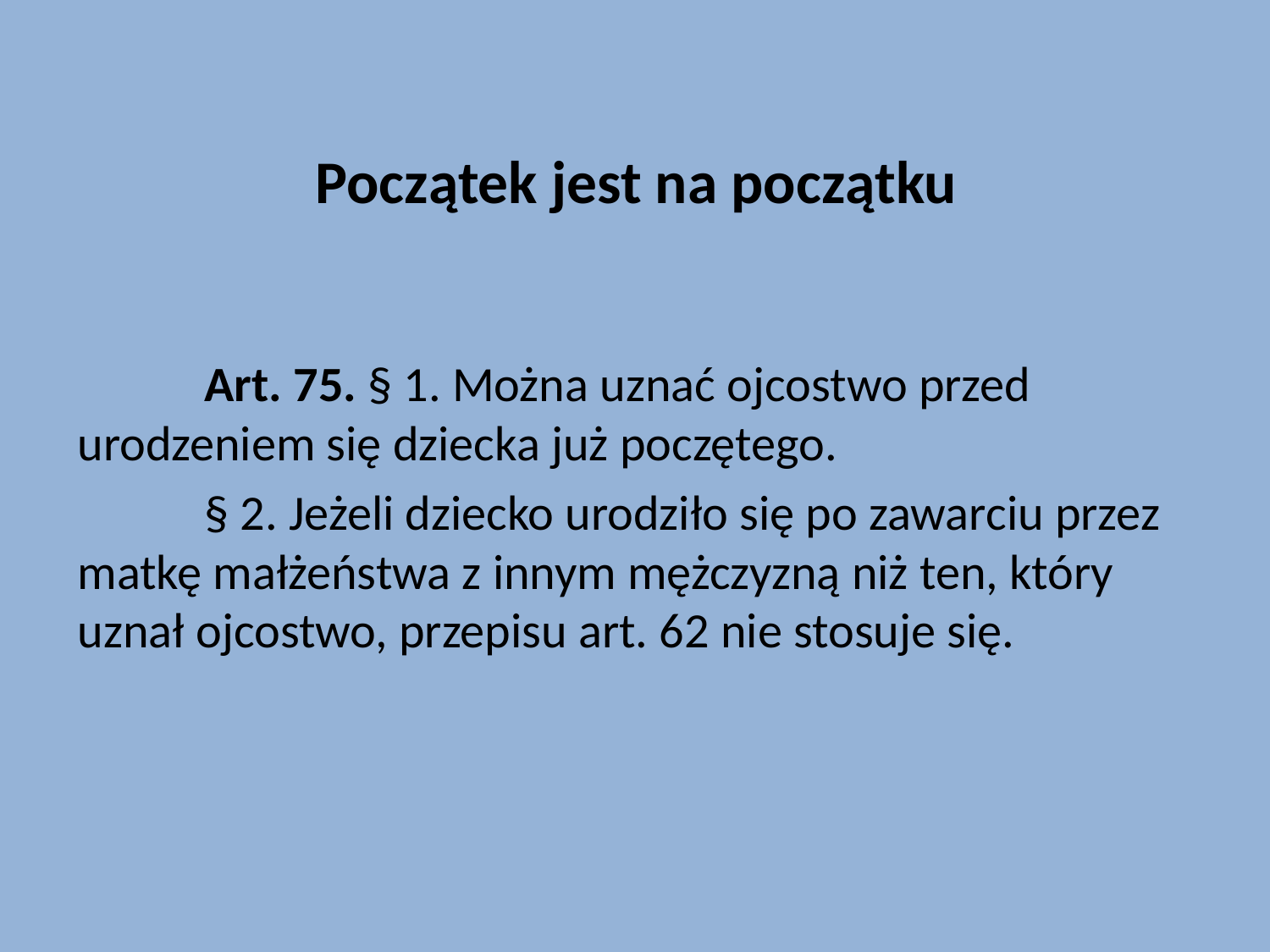

# Początek jest na początku
	Art. 75. § 1. Można uznać ojcostwo przed urodzeniem się dziecka już poczętego.
	§ 2. Jeżeli dziecko urodziło się po zawarciu przez matkę małżeństwa z innym mężczyzną niż ten, który uznał ojcostwo, przepisu art. 62 nie stosuje się.